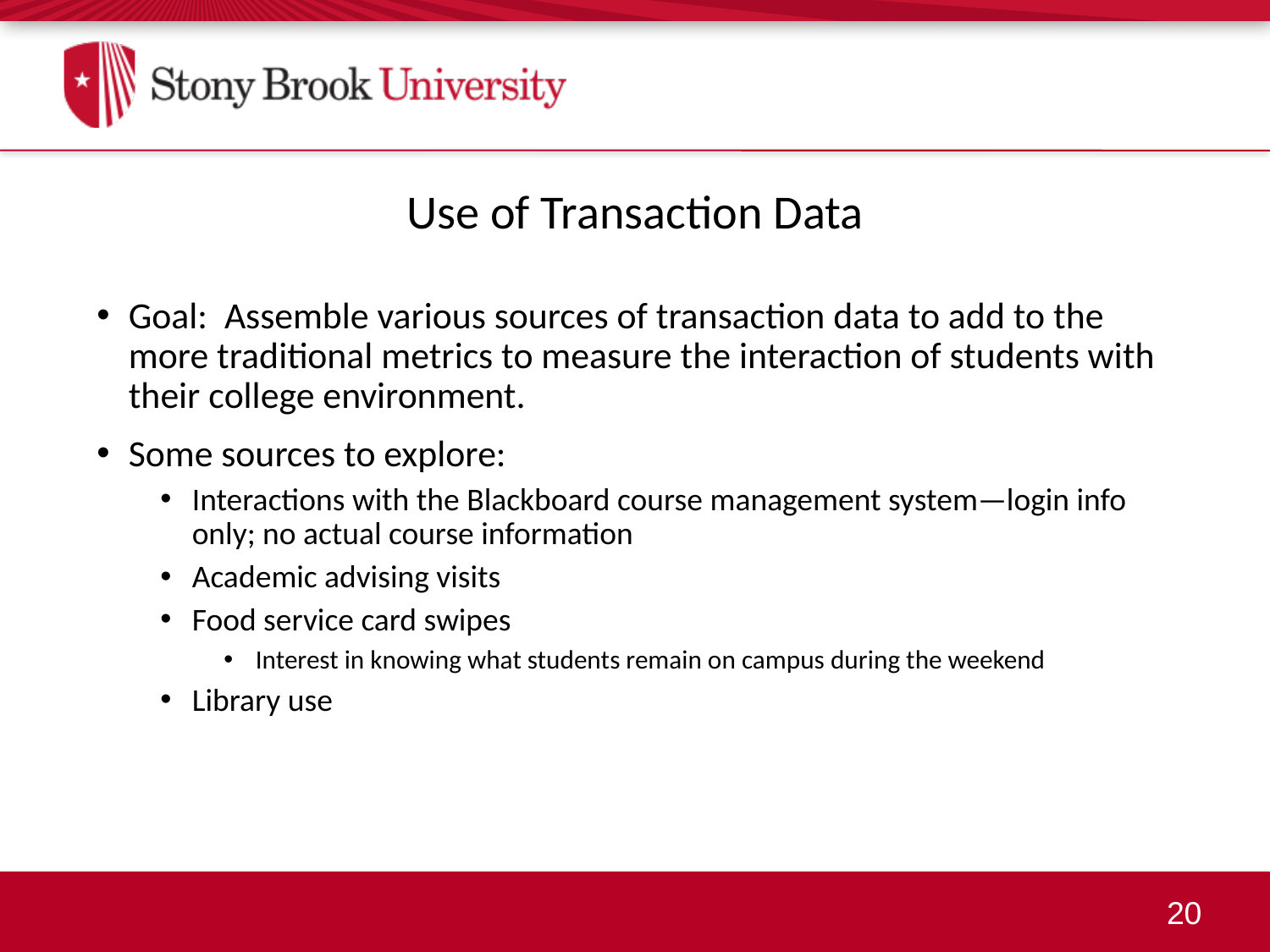

Use of Transaction Data

Goal:  Assemble various sources of transaction data to add to the more traditional metrics to measure the interaction of students with their college environment.
Some sources to explore:
Interactions with the Blackboard course management system—login info only; no actual course information
Academic advising visits
Food service card swipes
Interest in knowing what students remain on campus during the weekend
Library use